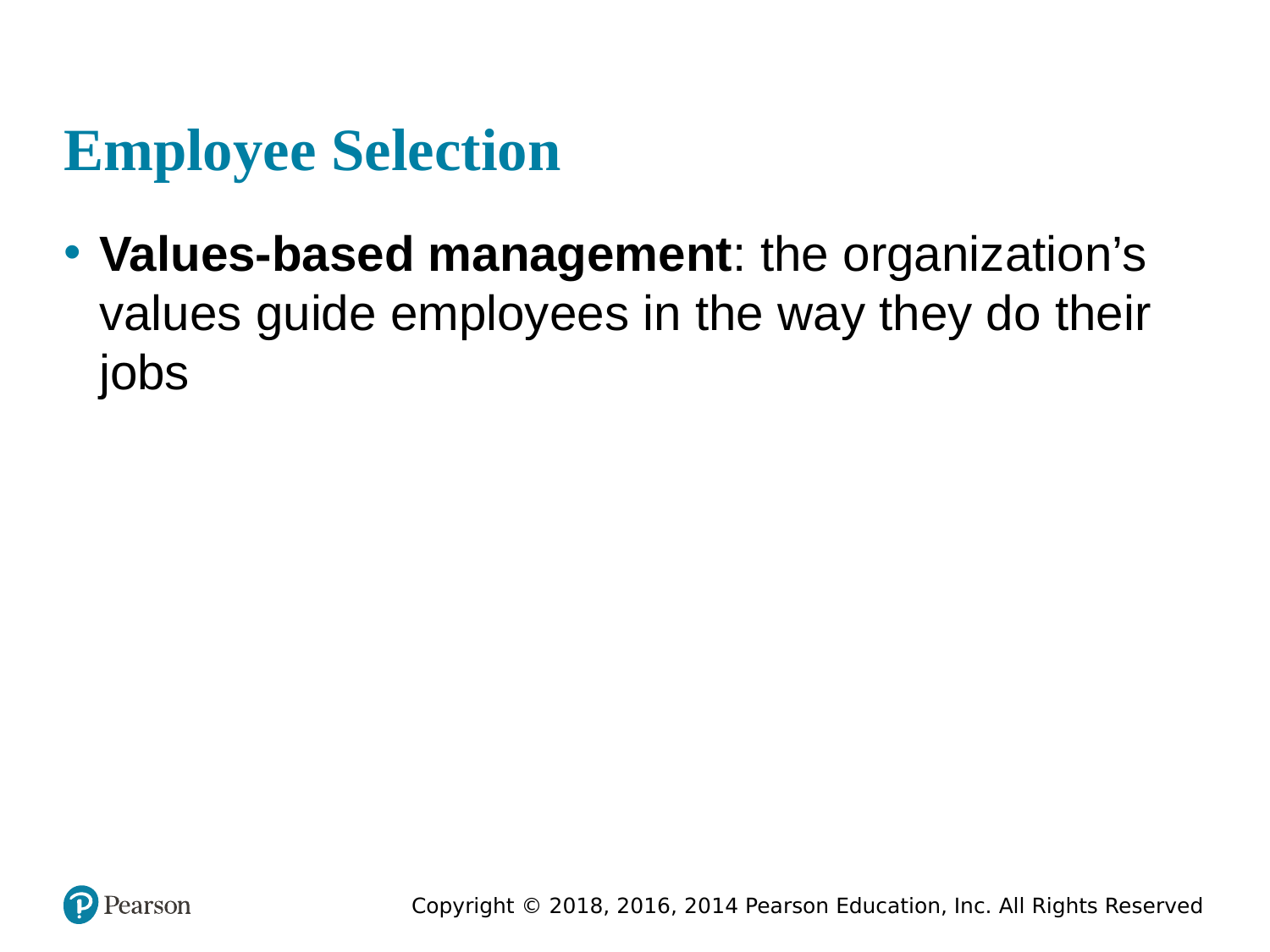

# Employee Selection
Values-based management: the organization’s values guide employees in the way they do their jobs